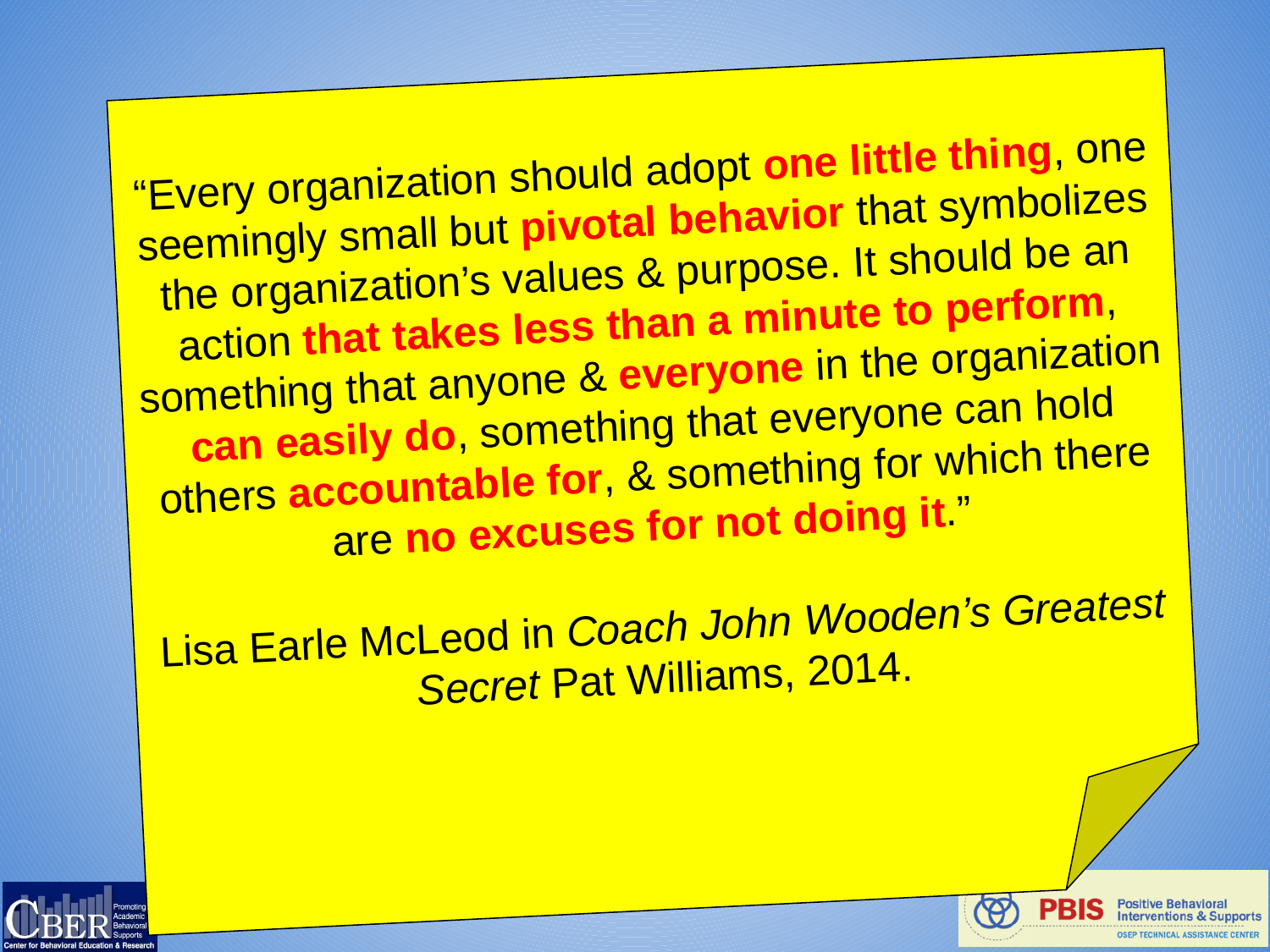

“Every organization should adopt one little thing, one seemingly small but pivotal behavior that symbolizes the organization’s values & purpose. It should be an action that takes less than a minute to perform, something that anyone & everyone in the organization can easily do, something that everyone can hold others accountable for, & something for which there are no excuses for not doing it.”

Lisa Earle McLeod in Coach John Wooden’s Greatest Secret Pat Williams, 2014.